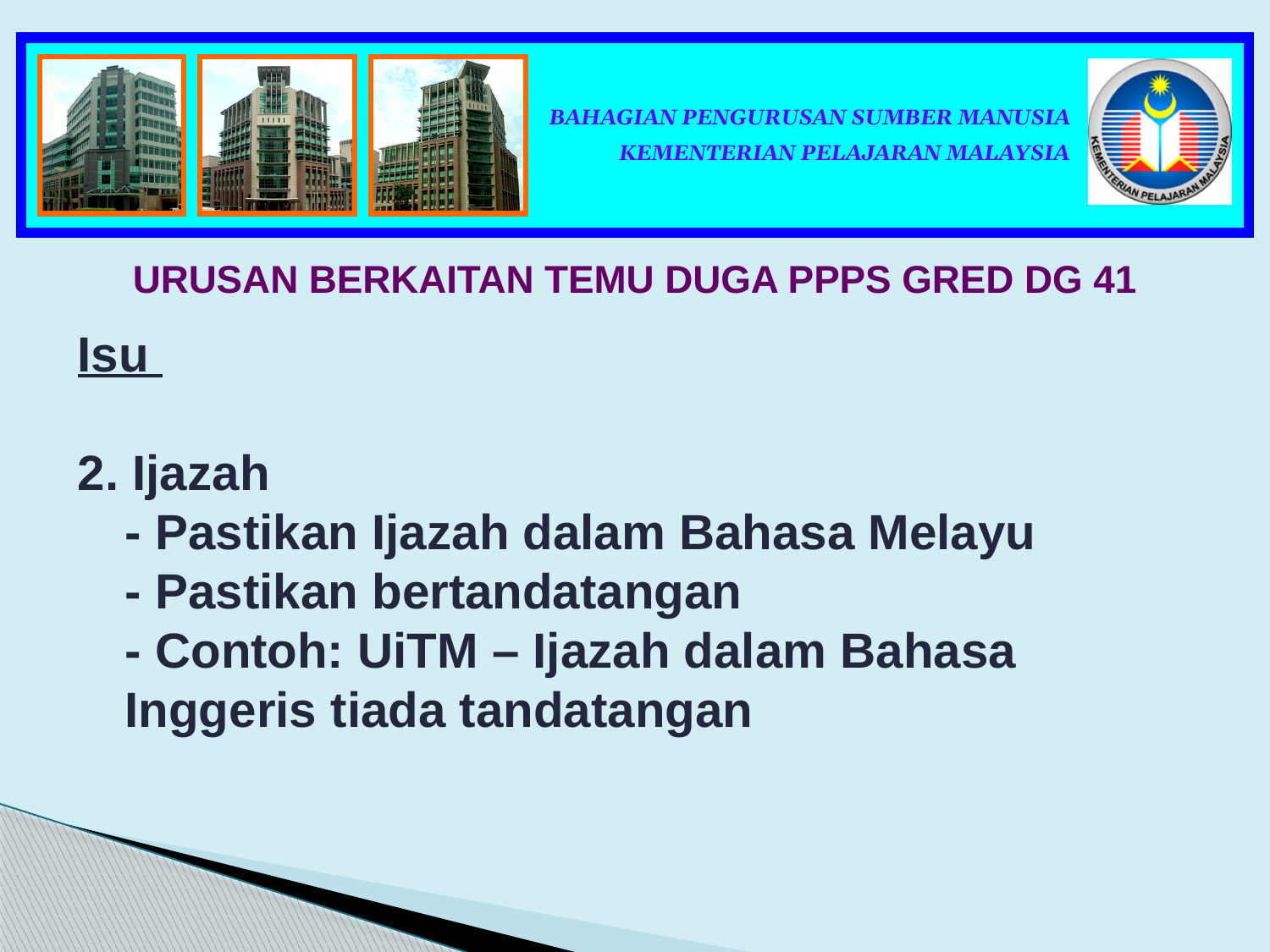

URUSAN BERKAITAN TEMU DUGA PPPS GRED DG 41
Isu

2. Ijazah
	- Pastikan Ijazah dalam Bahasa Melayu
	- Pastikan bertandatangan
	- Contoh: UiTM – Ijazah dalam Bahasa Inggeris tiada tandatangan